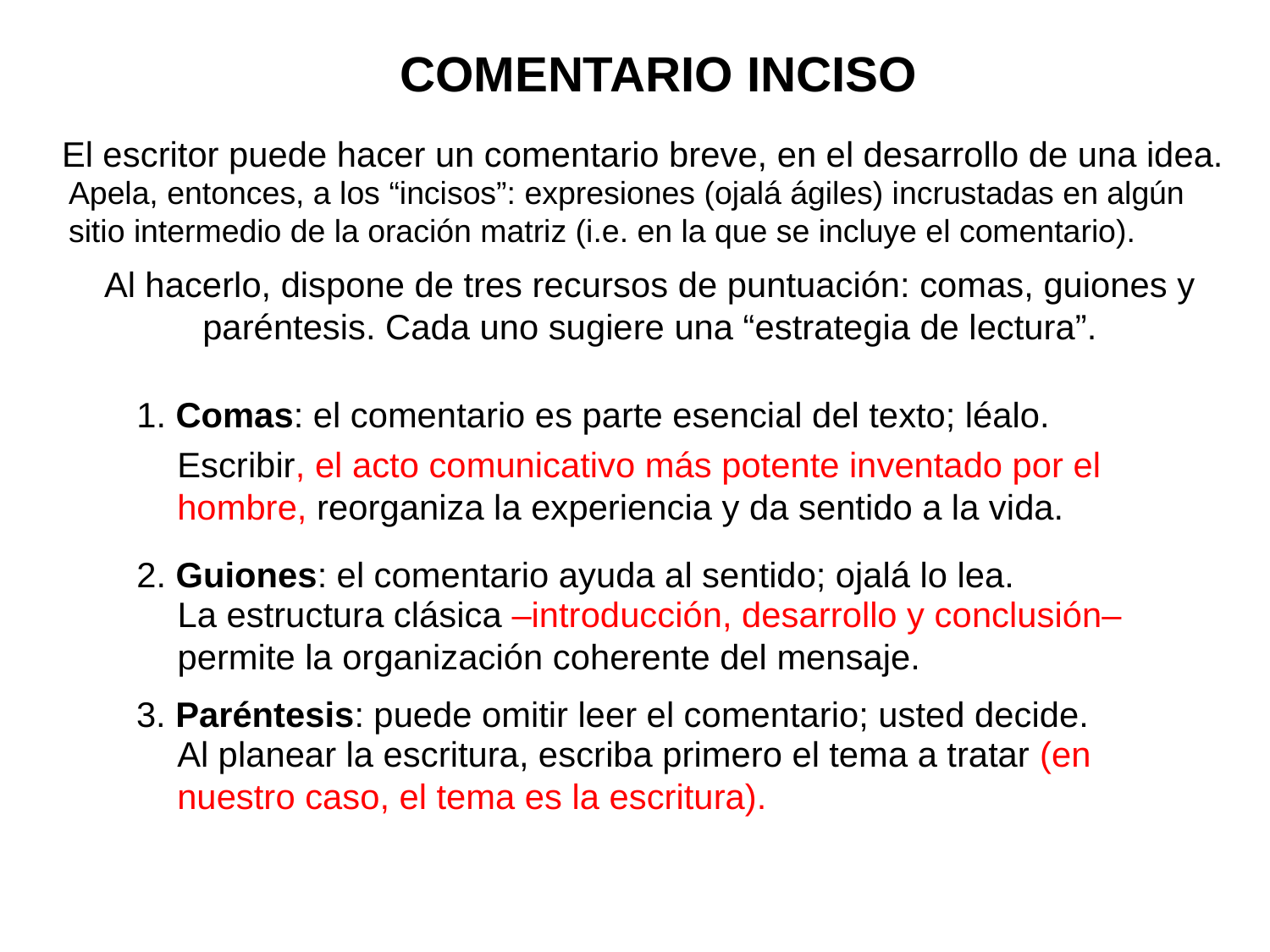

COMENTARIO INCISO
El escritor puede hacer un comentario breve, en el desarrollo de una idea.
Apela, entonces, a los “incisos”: expresiones (ojalá ágiles) incrustadas en algún
sitio intermedio de la oración matriz (i.e. en la que se incluye el comentario).
Al hacerlo, dispone de tres recursos de puntuación: comas, guiones y paréntesis. Cada uno sugiere una “estrategia de lectura”.
1. Comas: el comentario es parte esencial del texto; léalo.
Escribir, el acto comunicativo más potente inventado por el hombre, reorganiza la experiencia y da sentido a la vida.
2. Guiones: el comentario ayuda al sentido; ojalá lo lea.
La estructura clásica –introducción, desarrollo y conclusión– permite la organización coherente del mensaje.
3. Paréntesis: puede omitir leer el comentario; usted decide.
Al planear la escritura, escriba primero el tema a tratar (en nuestro caso, el tema es la escritura).